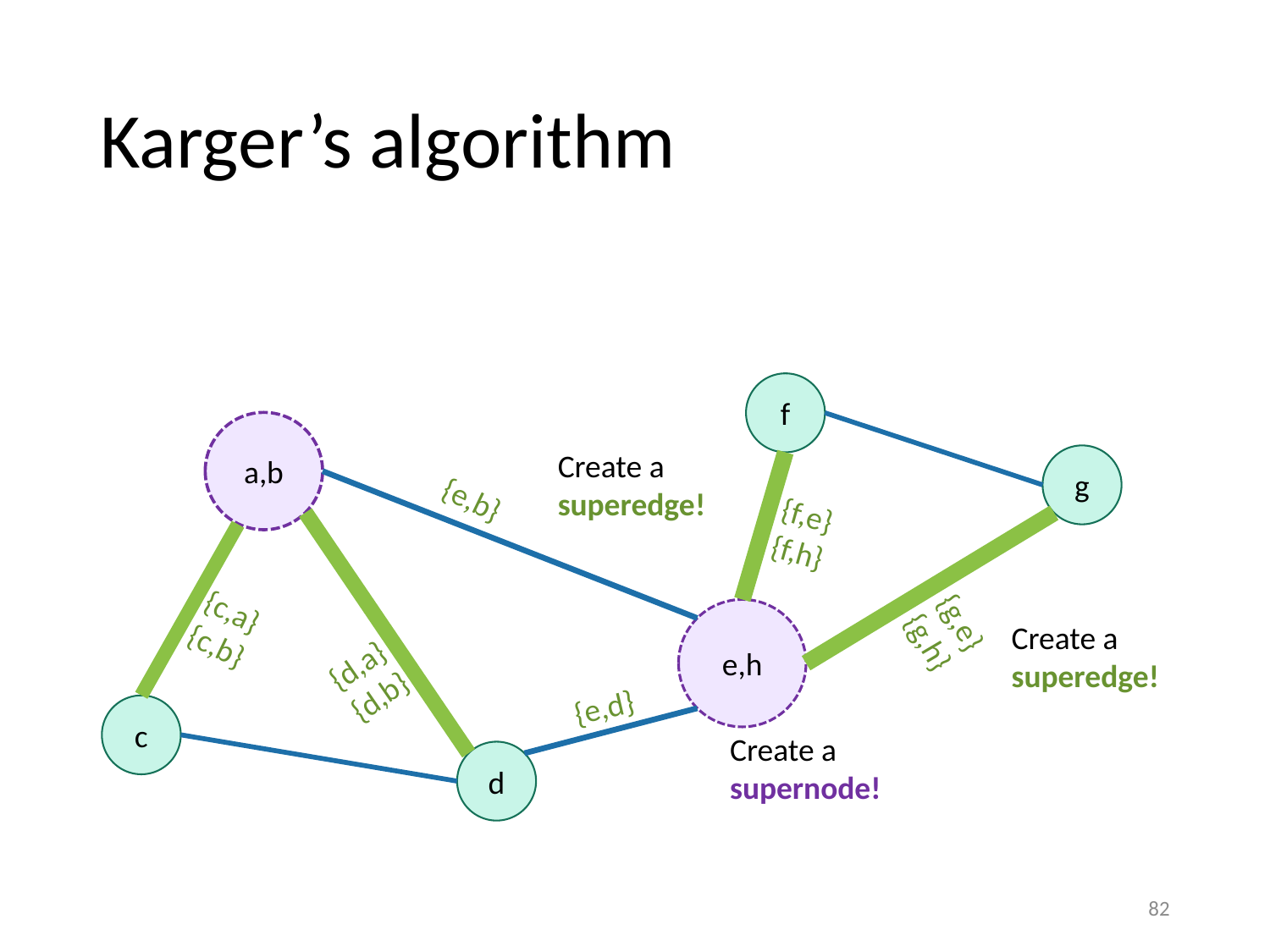

# Karger’s algorithm
f
a,b
Create a superedge!

{e,b}
g
{f,e}
{f,h}
{c,a}
{c,b}
{g,e}
{g,h}
e,h
Create a superedge!
{d,a}
{d,b}

{e,d}
c
Create a supernode!
d
82